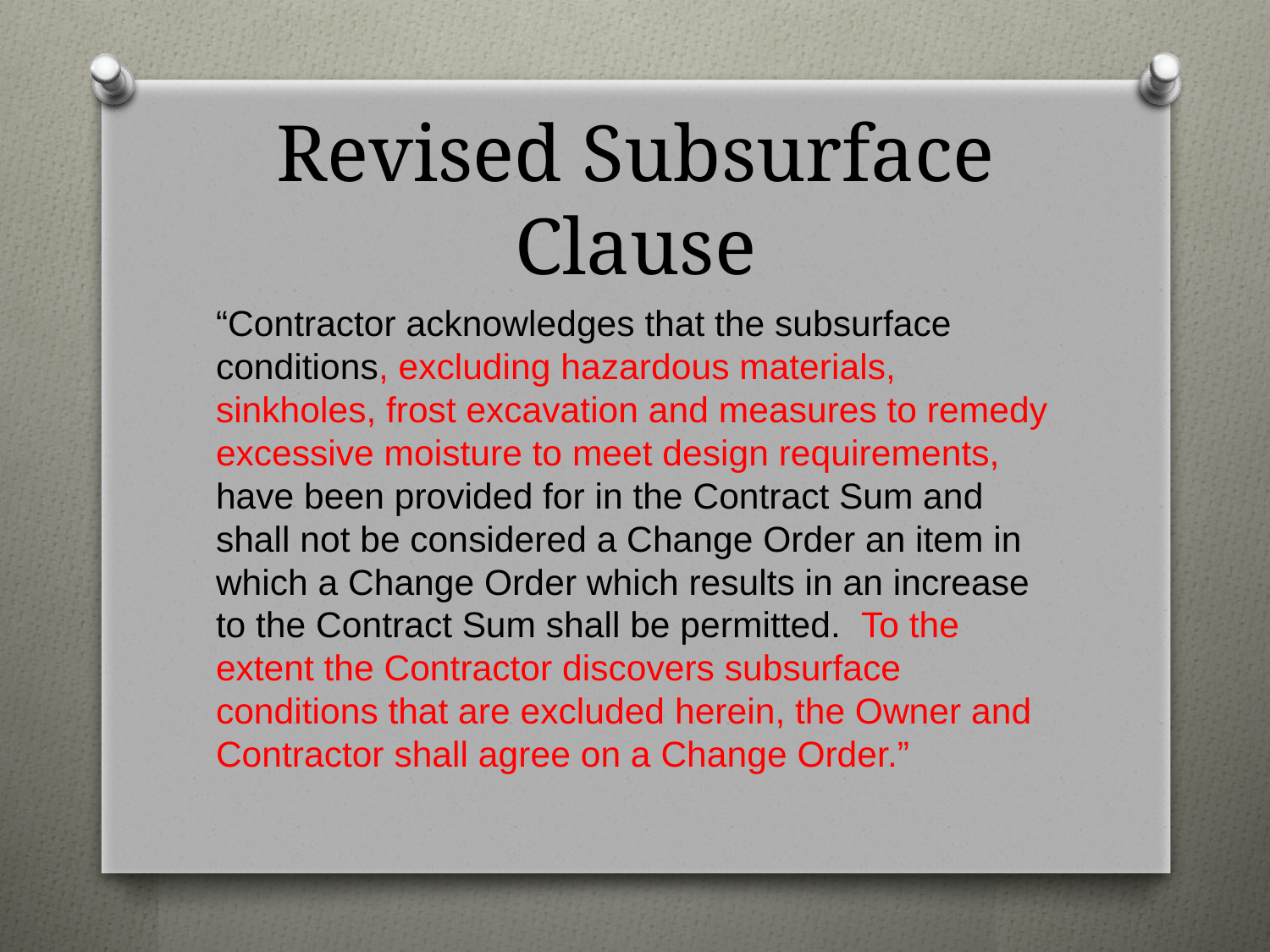

# Revised Subsurface Clause
“Contractor acknowledges that the subsurface conditions, excluding hazardous materials, sinkholes, frost excavation and measures to remedy excessive moisture to meet design requirements,  have been provided for in the Contract Sum and  shall not be considered a Change Order an item in which a Change Order which results in an increase to the Contract Sum shall be permitted.  To the extent the Contractor discovers subsurface conditions that are excluded herein, the Owner and Contractor shall agree on a Change Order.”